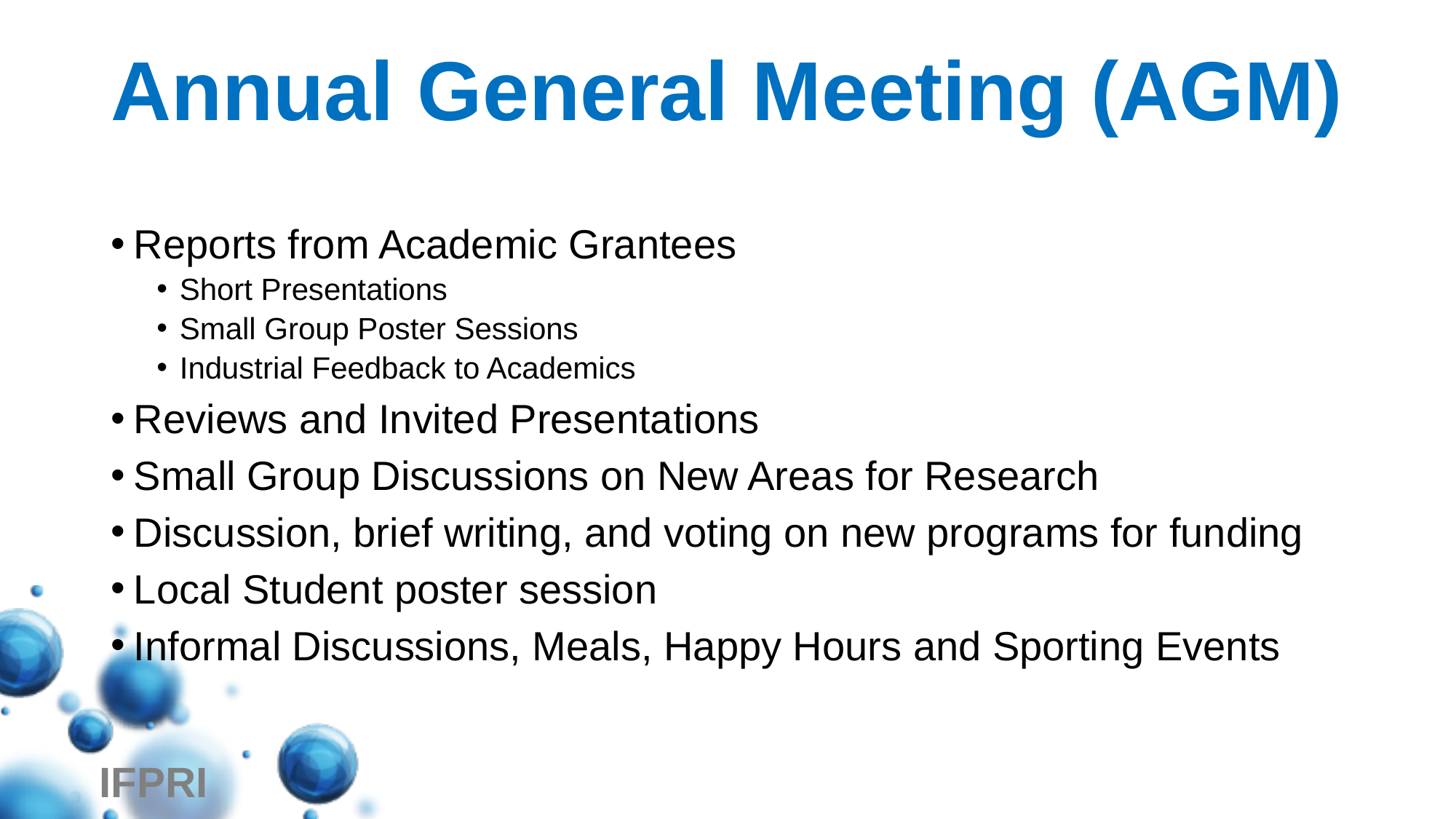

# Annual General Meeting (AGM)
Reports from Academic Grantees
Short Presentations
Small Group Poster Sessions
Industrial Feedback to Academics
Reviews and Invited Presentations
Small Group Discussions on New Areas for Research
Discussion, brief writing, and voting on new programs for funding
Local Student poster session
Informal Discussions, Meals, Happy Hours and Sporting Events